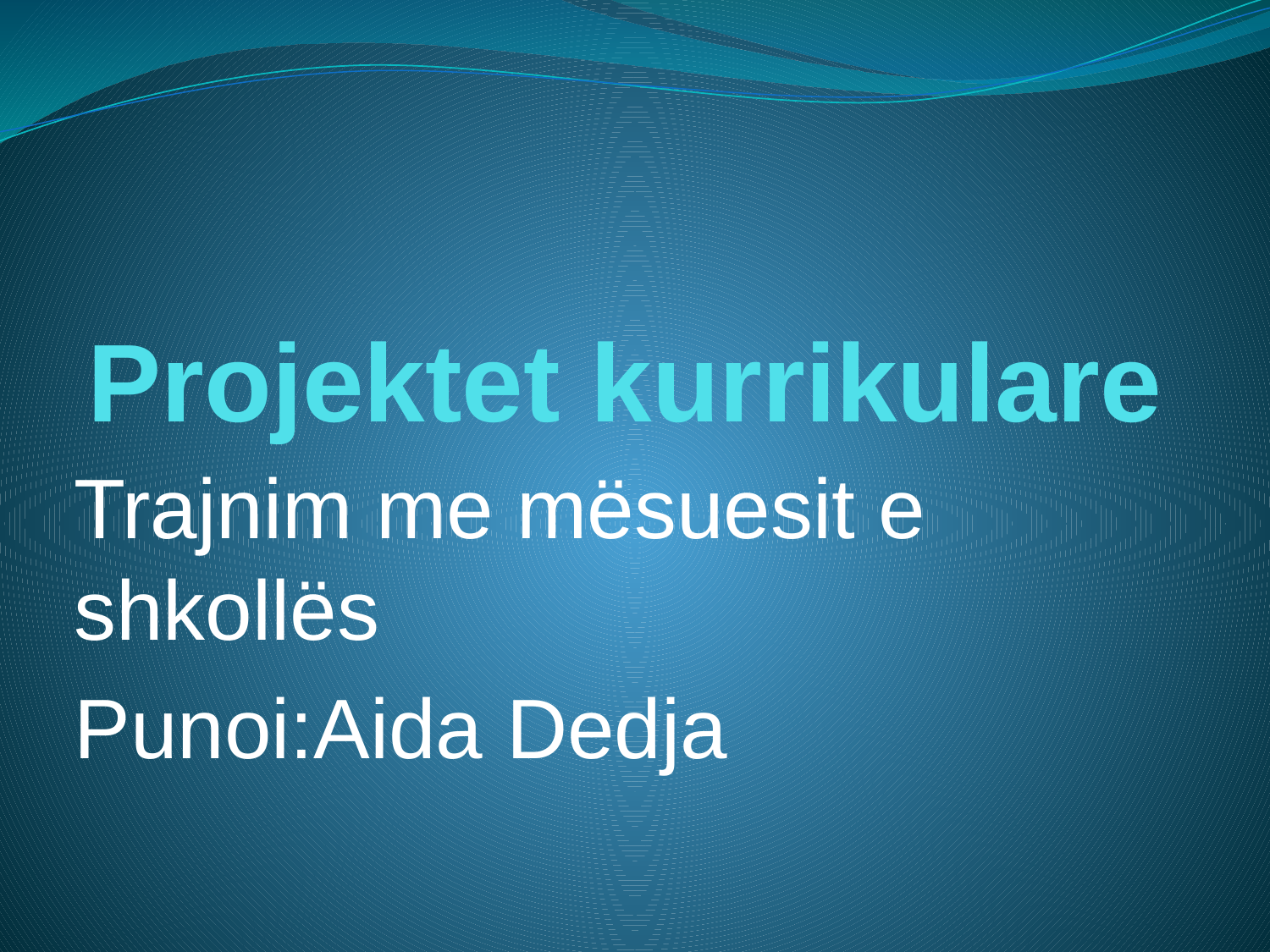

# Projektet kurrikulare
Trajnim me mësuesit e shkollës
Punoi:Aida Dedja